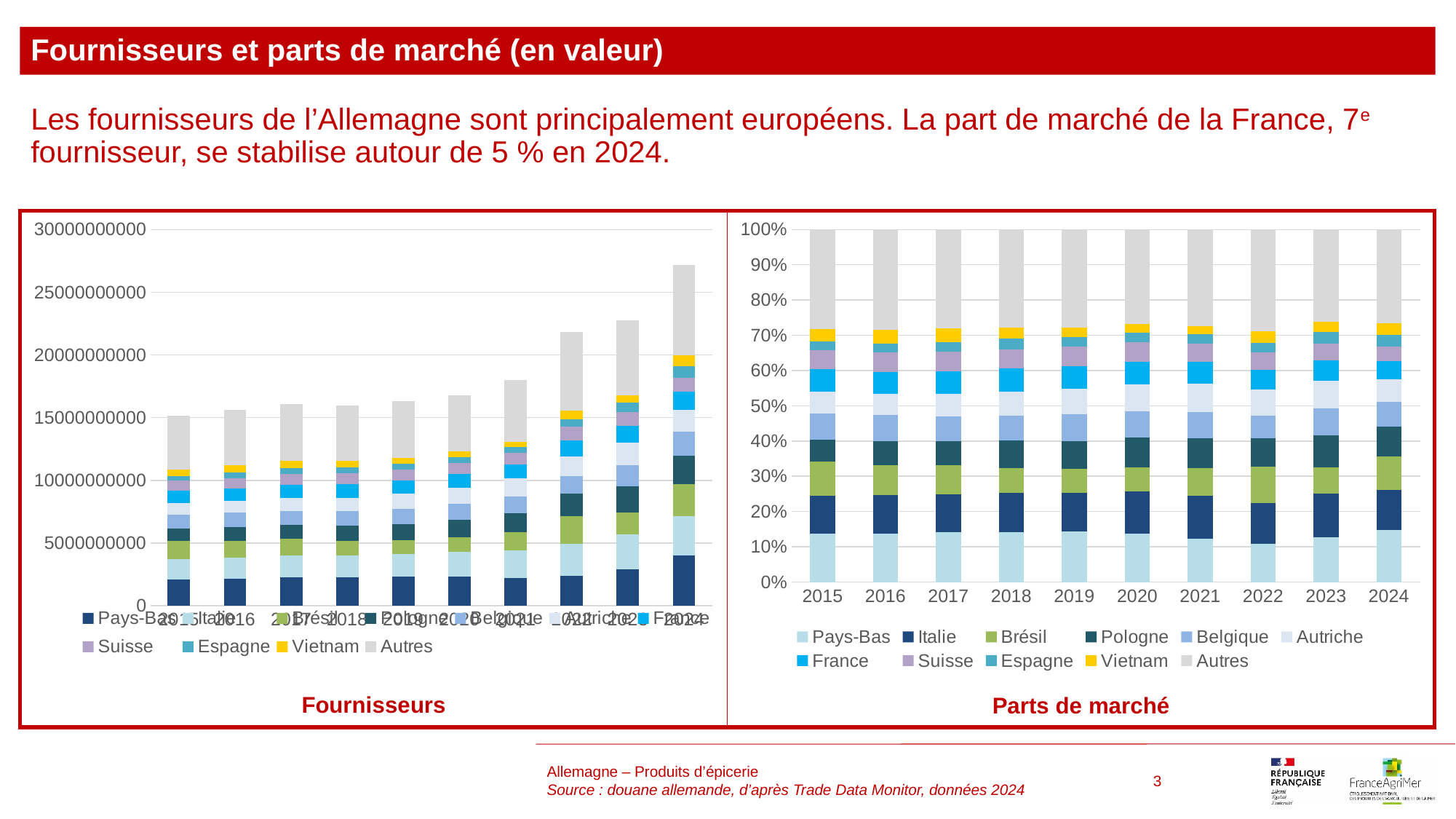

Fournisseurs et parts de marché (en valeur)
Les fournisseurs de l’Allemagne sont principalement européens. La part de marché de la France, 7e fournisseur, se stabilise autour de 5 % en 2024.

### Chart

| Category | Pays-Bas | Italie | Brésil | Pologne | Belgique | Autriche | France | Suisse | Espagne | Vietnam | Autres |
|---|---|---|---|---|---|---|---|---|---|---|---|
| 2015 | 2096865000.0 | 1605145000.0 | 1467652000.0 | 966426000.0 | 1100685000.0 | 938145000.0 | 981406000.0 | 816752000.0 | 373771000.0 | 531498000.0 | 4285185000.0 |
| 2016 | 2142933000.0 | 1707201000.0 | 1343421000.0 | 1052979000.0 | 1171629000.0 | 930507000.0 | 986555000.0 | 852291000.0 | 407789000.0 | 606580000.0 | 4442196000.0 |
| 2017 | 2281401000.0 | 1717441000.0 | 1317486000.0 | 1114510000.0 | 1138894000.0 | 1009725000.0 | 1034854000.0 | 900861000.0 | 443636000.0 | 606363000.0 | 4516524000.0 |
| 2018 | 2272963000.0 | 1757306000.0 | 1139091000.0 | 1245011000.0 | 1122029000.0 | 1085902000.0 | 1061818000.0 | 867269000.0 | 482985000.0 | 508822000.0 | 4442904000.0 |
| 2019 | 2333434000.0 | 1797214000.0 | 1113625000.0 | 1282580000.0 | 1221354000.0 | 1184592000.0 | 1062594000.0 | 886292000.0 | 459876000.0 | 435662000.0 | 4521587000.0 |
| 2020 | 2314816000.0 | 1989996000.0 | 1165851000.0 | 1401553000.0 | 1266777000.0 | 1269321000.0 | 1084309000.0 | 904012000.0 | 453910000.0 | 430055000.0 | 4487378000.0 |
| 2021 | 2226014000.0 | 2181376000.0 | 1430848000.0 | 1519950000.0 | 1348617000.0 | 1441020000.0 | 1095591000.0 | 934491000.0 | 482039000.0 | 433098000.0 | 4932746000.0 |
| 2022 | 2388402000.0 | 2524541000.0 | 2222320000.0 | 1799852000.0 | 1400280000.0 | 1588907000.0 | 1236669000.0 | 1096128000.0 | 584217000.0 | 707314000.0 | 6308984000.0 |
| 2023 | 2878180000.0 | 2836429000.0 | 1700236000.0 | 2081470000.0 | 1704708000.0 | 1799269000.0 | 1326126000.0 | 1100446000.0 | 759683000.0 | 613182000.0 | 5985748000.0 |
| 2024 | 4025554000.0 | 3100465000.0 | 2589855000.0 | 2256260000.0 | 1933424000.0 | 1713231000.0 | 1449839000.0 | 1116818000.0 | 899553000.0 | 880558000.0 | 7232349000.0 |

### Chart

| Category | Pays-Bas | Italie | Brésil | Pologne | Belgique | Autriche | France | Suisse | Espagne | Vietnam | Autres |
|---|---|---|---|---|---|---|---|---|---|---|---|
| 2015 | 0.1382834340025047 | 0.10585562860362989 | 0.09678828082906817 | 0.06373357654846859 | 0.07258764944574252 | 0.06186850950932929 | 0.06472147316620866 | 0.05386291978187137 | 0.02464933956671039 | 0.03505107319997389 | 0.28259811534649254 |
| 2016 | 0.13698043368606952 | 0.10912759912199381 | 0.0858740759524321 | 0.06730845998560095 | 0.0748927981132289 | 0.059479812205012236 | 0.0630625090729203 | 0.05448009378115595 | 0.02606666380722524 | 0.03877377009234355 | 0.28395378418201744 |
| 2017 | 0.1418632177764844 | 0.10679477505325154 | 0.08192457324927503 | 0.06930301812091325 | 0.07081927620191777 | 0.06278722485409653 | 0.06434980889763176 | 0.05601778916961179 | 0.027586395588275987 | 0.037705167272479675 | 0.2808487538160623 |
| 2018 | 0.142183709597713 | 0.10992712418913932 | 0.07125509035975003 | 0.07788084648538418 | 0.07018778814094745 | 0.06792788735213717 | 0.0664213285291597 | 0.05425144344148979 | 0.03021280987858202 | 0.03182902646674298 | 0.27792294555895436 |
| 2019 | 0.14316591211260207 | 0.11026657774401935 | 0.06832554033085851 | 0.07869163454264452 | 0.07493516397822908 | 0.07267966188942629 | 0.06519457555490248 | 0.05437771223788731 | 0.028215311424576395 | 0.026729681492084392 | 0.2774182286927696 |
| 2020 | 0.138049799445109 | 0.1186783522736015 | 0.06952841899005355 | 0.08358509296708286 | 0.07554739158173991 | 0.07569910933804899 | 0.06466545936546433 | 0.05391300012440379 | 0.0270700498295024 | 0.025647397676690654 | 0.267615928408303 |
| 2021 | 0.1234905099859701 | 0.12101416914321092 | 0.07937782477217364 | 0.08432085362139467 | 0.0748159720045557 | 0.07994212736307257 | 0.06077908374612153 | 0.0518418887604926 | 0.026741629631766486 | 0.024026575256895815 | 0.27364936571434595 |
| 2022 | 0.10927093872185684 | 0.11549938616355838 | 0.10167257963289131 | 0.08234439495546036 | 0.06406371711020242 | 0.07269352455396093 | 0.05657840787196626 | 0.05014856607862139 | 0.026728306209451772 | 0.03236007370246359 | 0.2886401049995667 |
| 2023 | 0.12631642515098543 | 0.12448407378085612 | 0.07461928490678514 | 0.09135073187188489 | 0.07481555027353608 | 0.07896560603054305 | 0.058200493235230494 | 0.048295938680590275 | 0.03334066695202387 | 0.02691108902394275 | 0.2627001400936219 |
| 2024 | 0.14800970339407746 | 0.11399645987452123 | 0.09522258809189207 | 0.08295712177253646 | 0.07108723737775989 | 0.06299128322599541 | 0.05330700826747471 | 0.04106264651403678 | 0.03307434770897436 | 0.03237594835425933 | 0.2659156554184723 |
Allemagne – Produits d’épicerie
Source : douane allemande, d’après Trade Data Monitor, données 2024
3